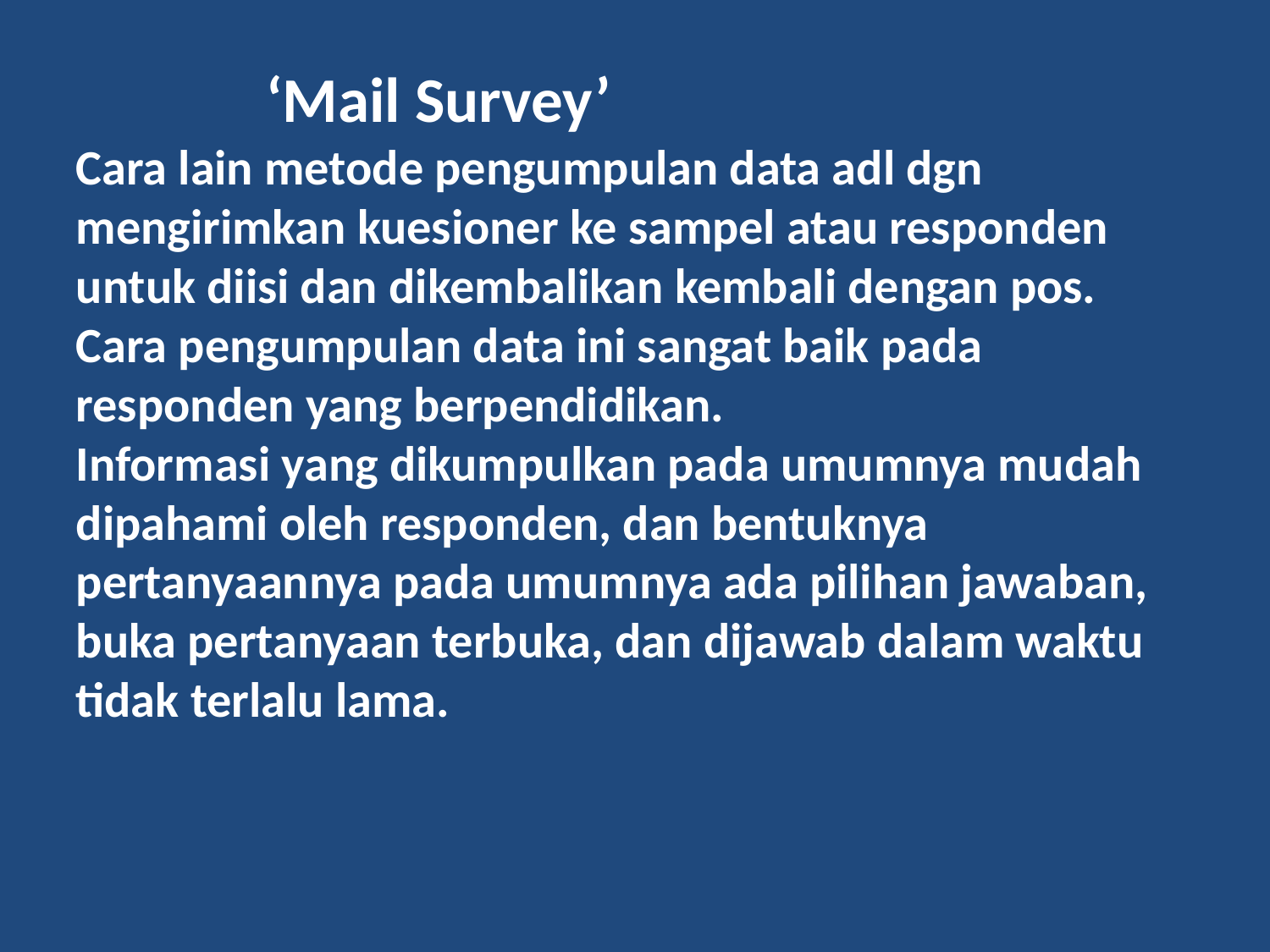

‘Mail Survey’
Cara lain metode pengumpulan data adl dgn mengirimkan kuesioner ke sampel atau responden untuk diisi dan dikembalikan kembali dengan pos.
Cara pengumpulan data ini sangat baik pada responden yang berpendidikan.
Informasi yang dikumpulkan pada umumnya mudah dipahami oleh responden, dan bentuknya pertanyaannya pada umumnya ada pilihan jawaban, buka pertanyaan terbuka, dan dijawab dalam waktu tidak terlalu lama.